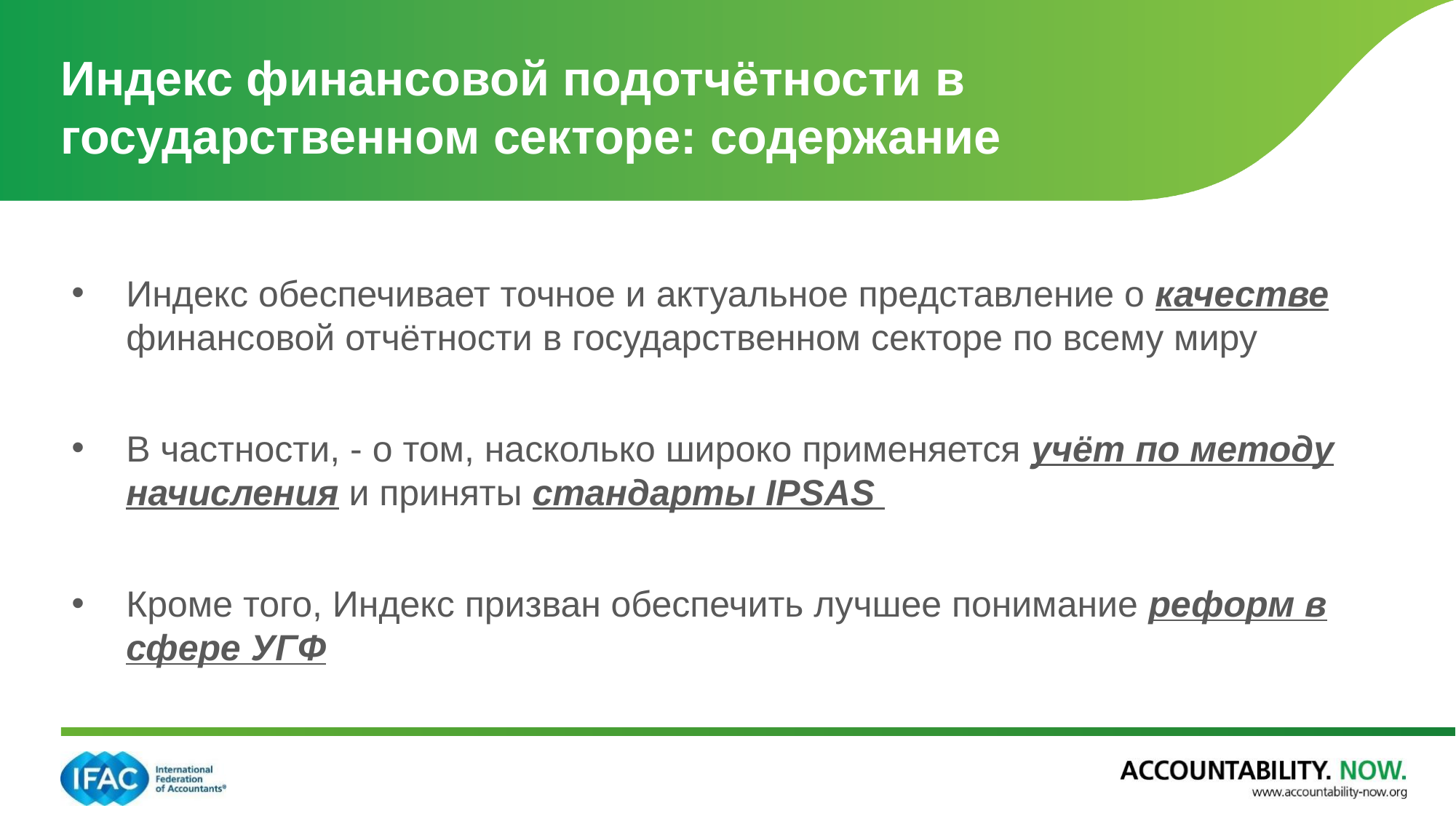

# Индекс финансовой подотчётности в государственном секторе: содержание

Индекс обеспечивает точное и актуальное представление о качестве финансовой отчётности в государственном секторе по всему миру

В частности, - о том, насколько широко применяется учёт по методу начисления и приняты стандарты IPSAS

Кроме того, Индекс призван обеспечить лучшее понимание реформ в сфере УГФ